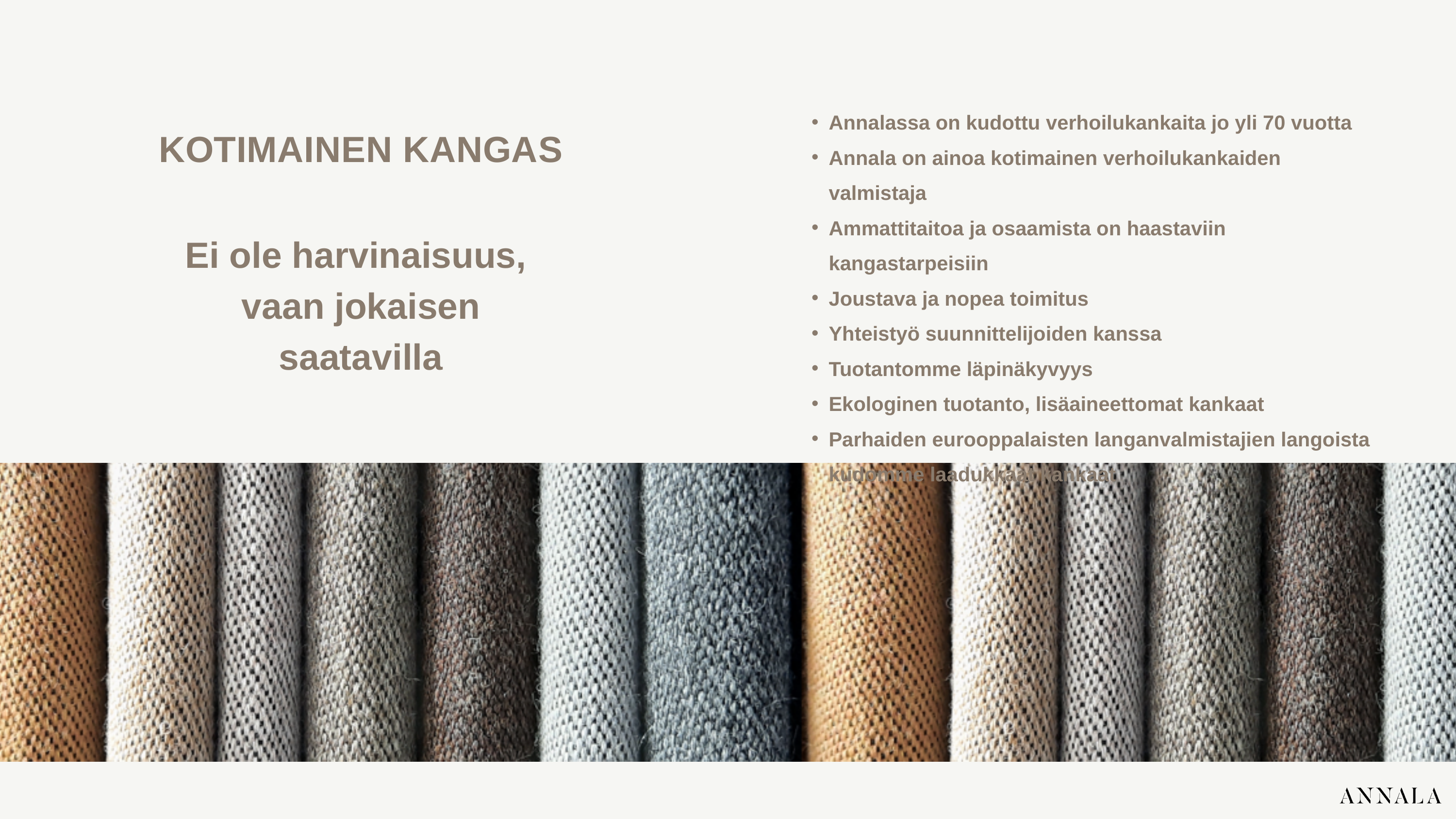

Annalassa on kudottu verhoilukankaita jo yli 70 vuotta
Annala on ainoa kotimainen verhoilukankaiden valmistaja
Ammattitaitoa ja osaamista on haastaviin kangastarpeisiin
Joustava ja nopea toimitus
Yhteistyö suunnittelijoiden kanssa
Tuotantomme läpinäkyvyys
Ekologinen tuotanto, lisäaineettomat kankaat
Parhaiden eurooppalaisten langanvalmistajien langoista kudomme laadukkaat kankaat
KOTIMAINEN KANGAS
Ei ole harvinaisuus,
vaan jokaisen saatavilla